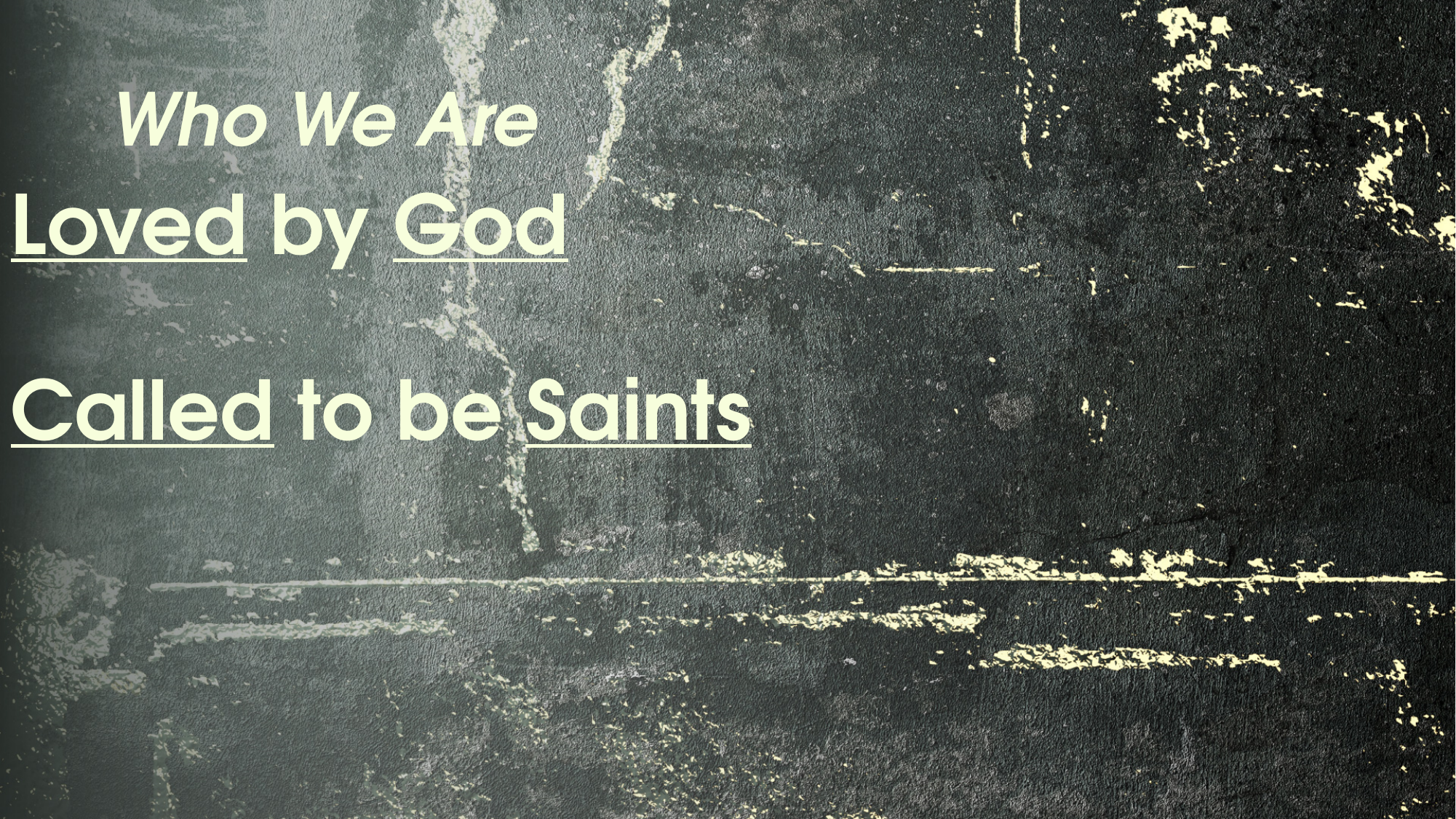

# Who We Are
Loved by God
Called to be Saints